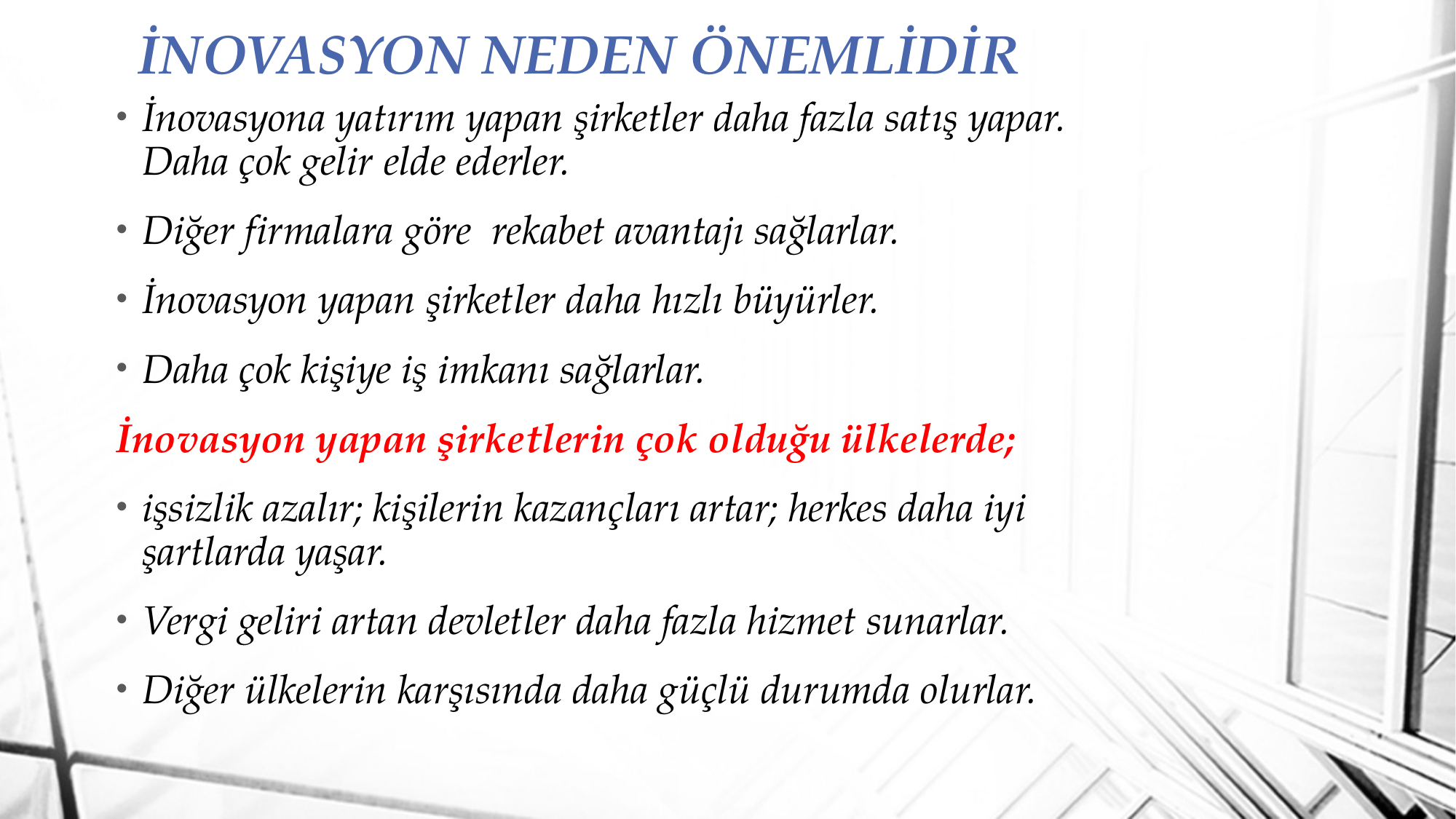

# İNOVASYON NEDEN ÖNEMLİDİR
İnovasyona yatırım yapan şirketler daha fazla satış yapar. Daha çok gelir elde ederler.
Diğer firmalara göre  rekabet avantajı sağlarlar.
İnovasyon yapan şirketler daha hızlı büyürler.
Daha çok kişiye iş imkanı sağlarlar.
İnovasyon yapan şirketlerin çok olduğu ülkelerde;
işsizlik azalır; kişilerin kazançları artar; herkes daha iyi şartlarda yaşar.
Vergi geliri artan devletler daha fazla hizmet sunarlar.
Diğer ülkelerin karşısında daha güçlü durumda olurlar.